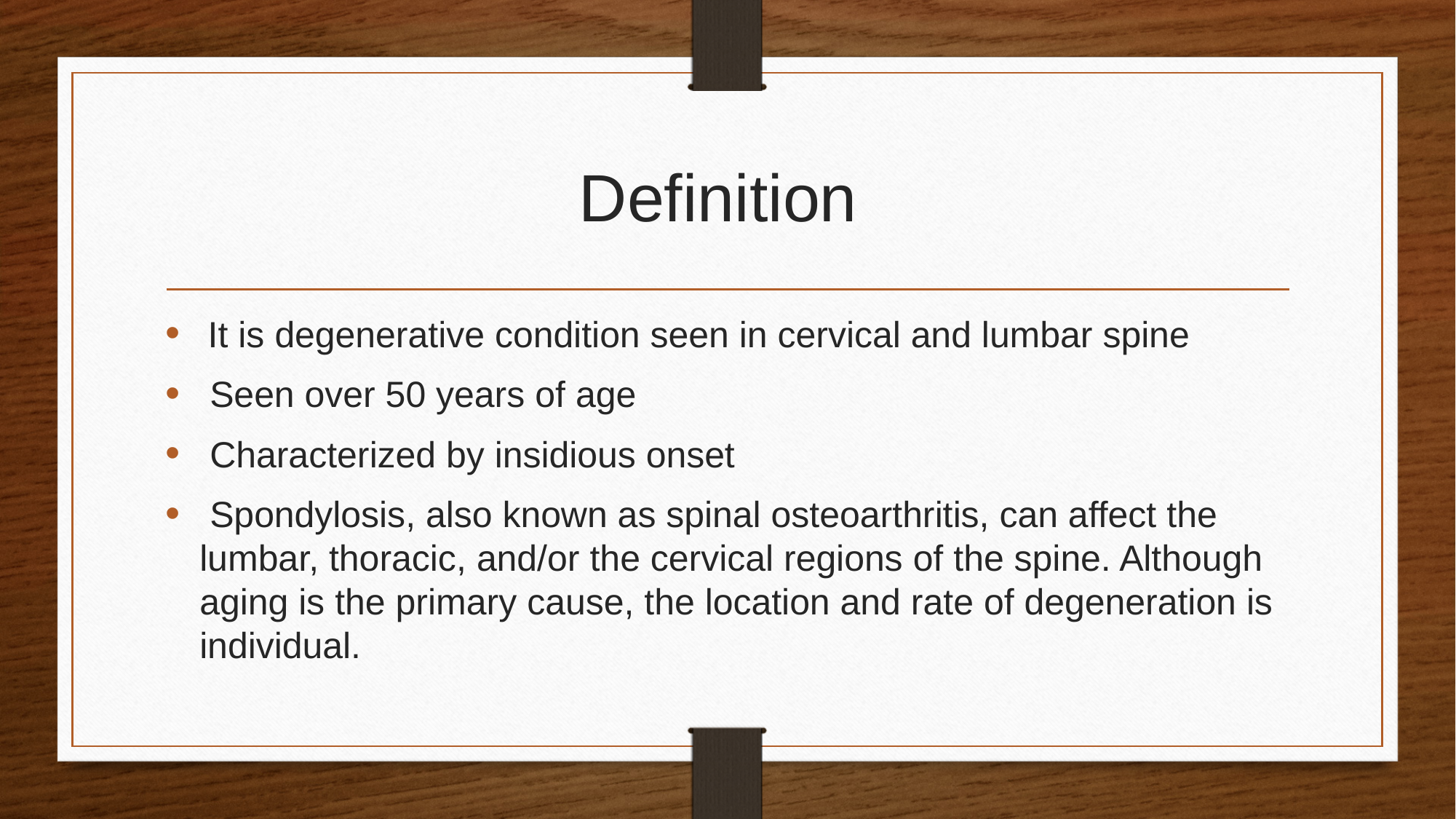

# Definition
 It is degenerative condition seen in cervical and lumbar spine
 Seen over 50 years of age
 Characterized by insidious onset
 Spondylosis, also known as spinal osteoarthritis, can affect the lumbar, thoracic, and/or the cervical regions of the spine. Although aging is the primary cause, the location and rate of degeneration is individual.